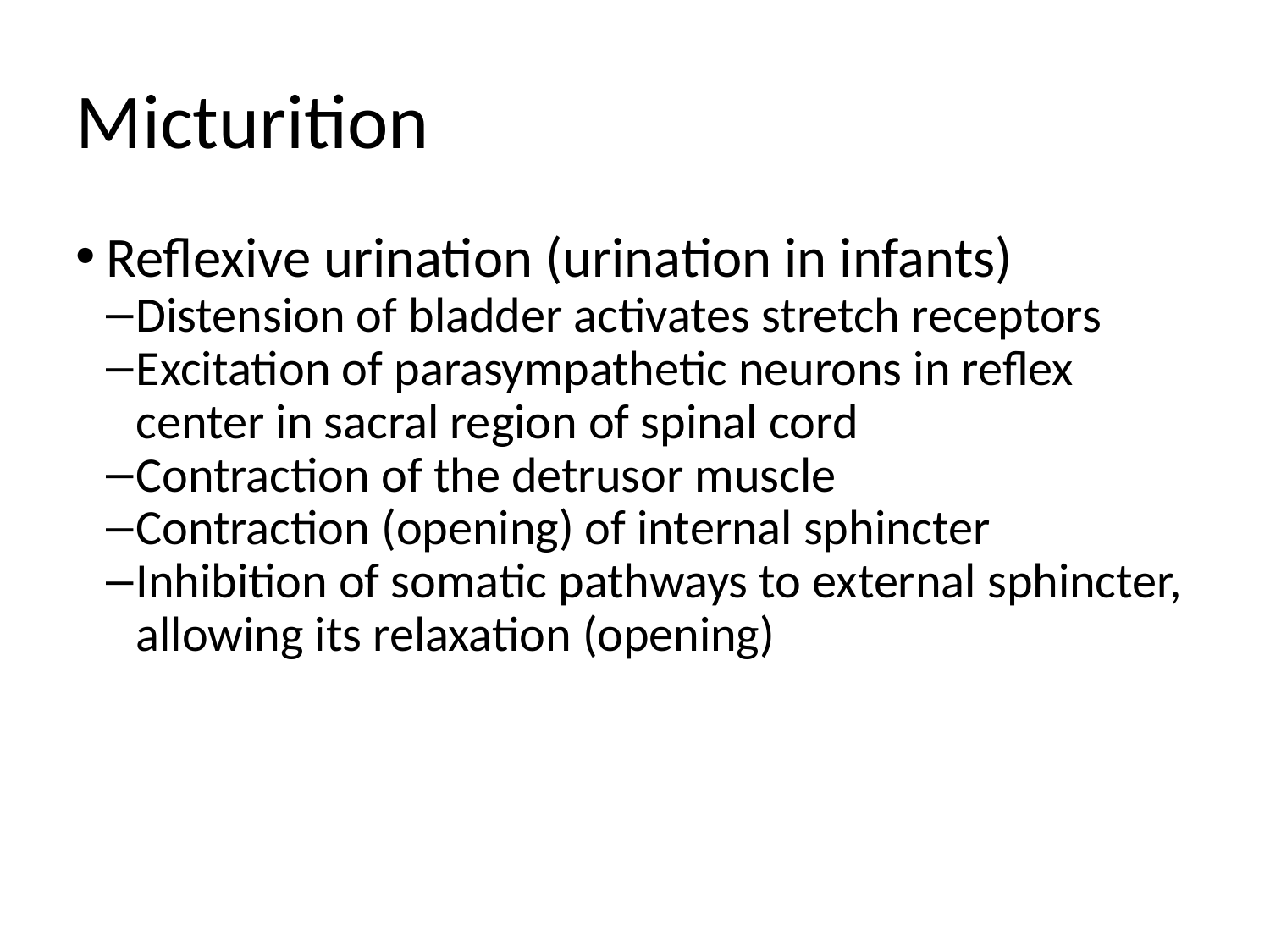

Micturition
Reflexive urination (urination in infants)
Distension of bladder activates stretch receptors
Excitation of parasympathetic neurons in reflex center in sacral region of spinal cord
Contraction of the detrusor muscle
Contraction (opening) of internal sphincter
Inhibition of somatic pathways to external sphincter, allowing its relaxation (opening)